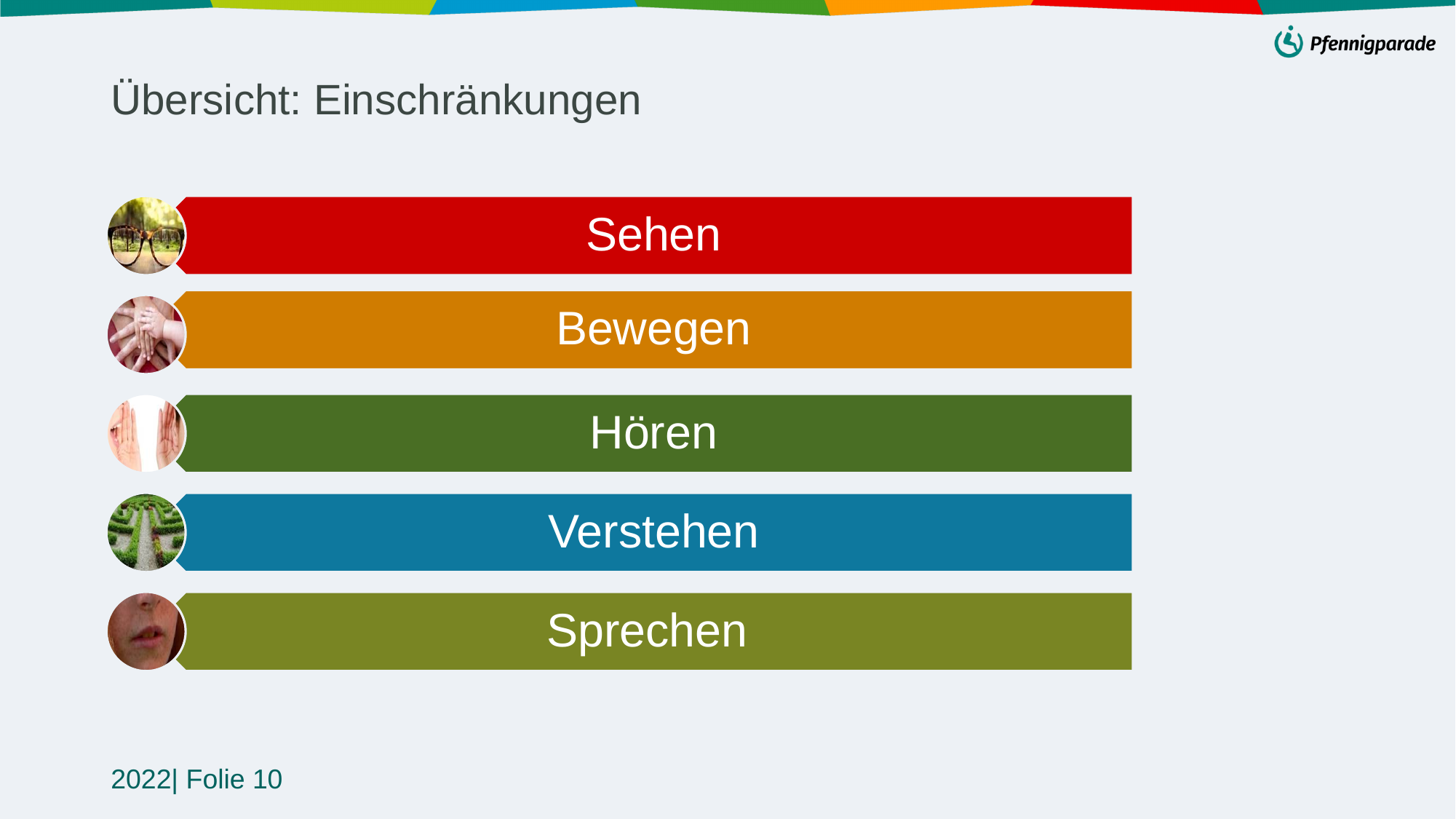

# Übersicht: Einschränkungen
Sehen

Bewegen

Hören

Verstehen

Sprechen